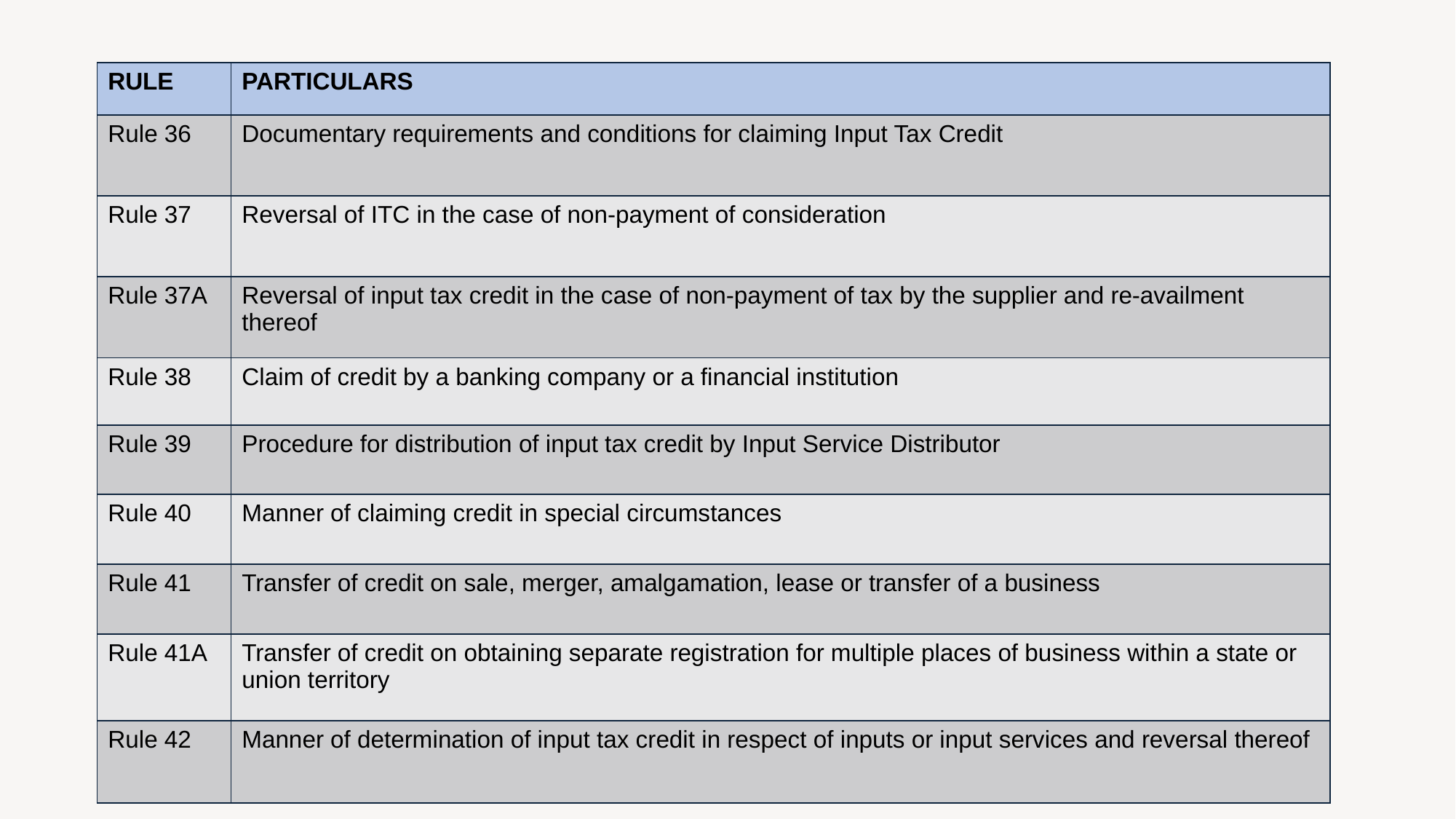

| RULE | PARTICULARS |
| --- | --- |
| Rule 36 | Documentary requirements and conditions for claiming Input Tax Credit |
| Rule 37 | Reversal of ITC in the case of non-payment of consideration |
| Rule 37A | Reversal of input tax credit in the case of non-payment of tax by the supplier and re-availment thereof |
| Rule 38 | Claim of credit by a banking company or a financial institution |
| Rule 39 | Procedure for distribution of input tax credit by Input Service Distributor |
| Rule 40 | Manner of claiming credit in special circumstances |
| Rule 41 | Transfer of credit on sale, merger, amalgamation, lease or transfer of a business |
| Rule 41A | Transfer of credit on obtaining separate registration for multiple places of business within a state or union territory |
| Rule 42 | Manner of determination of input tax credit in respect of inputs or input services and reversal thereof |